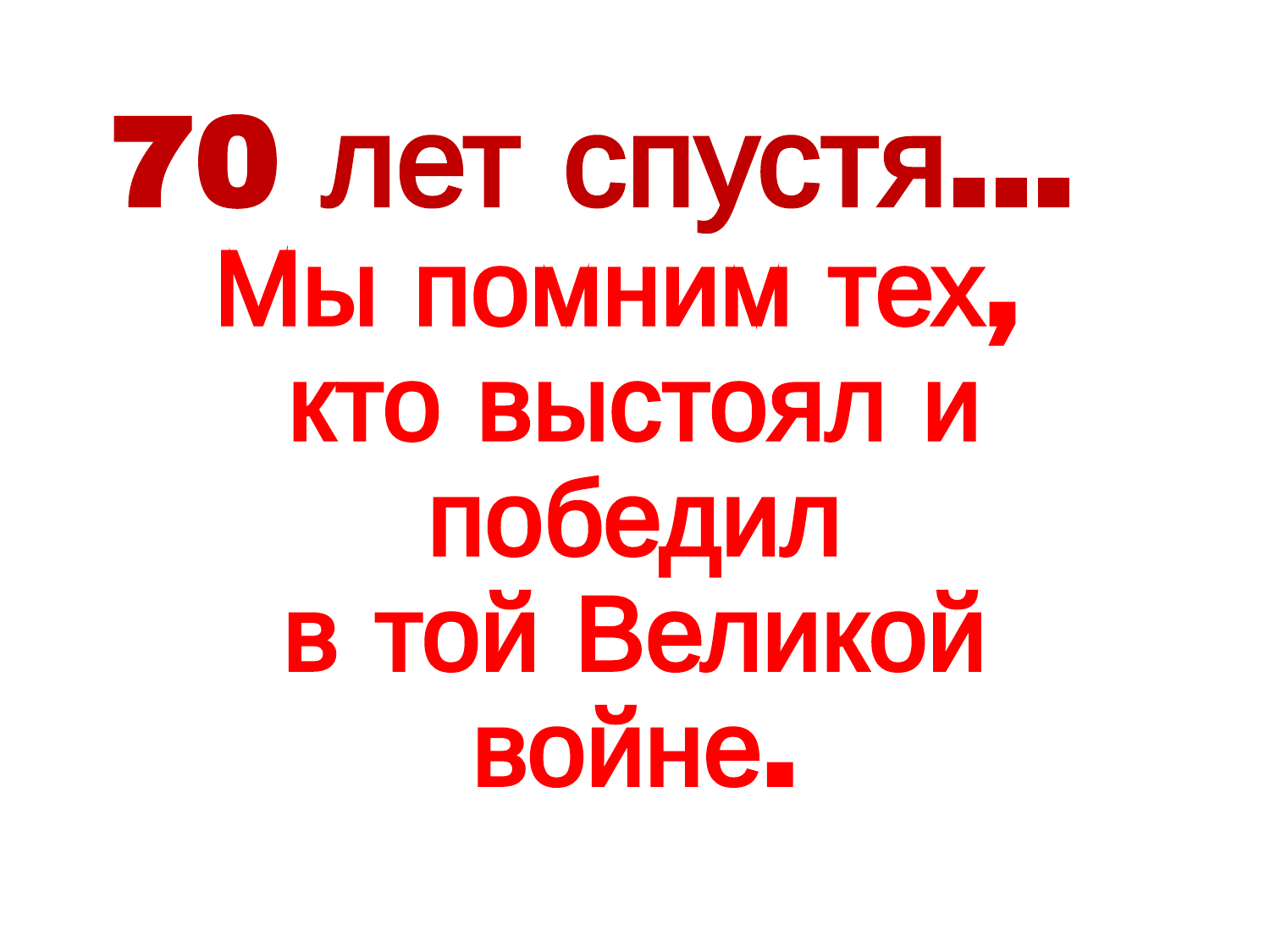

# 70 лет спустя… Мы помним тех, кто выстоял и победил в той Великой  войне.